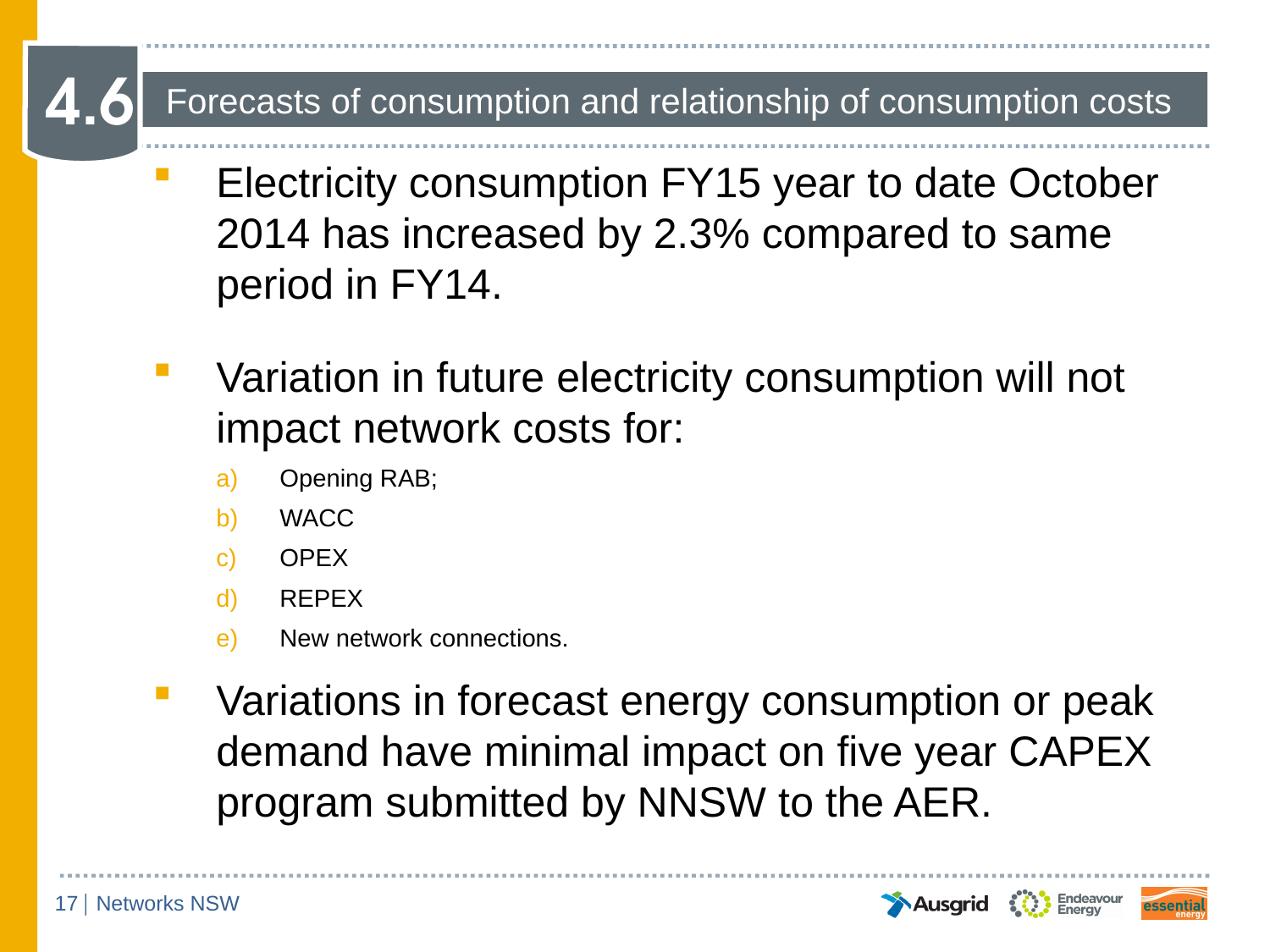

4.6
       Forecasts of consumption and relationship of consumption costs
Electricity consumption FY15 year to date October 2014 has increased by 2.3% compared to same period in FY14.
Variation in future electricity consumption will not impact network costs for:
Opening RAB;
WACC
OPEX
REPEX
New network connections.
Variations in forecast energy consumption or peak demand have minimal impact on five year CAPEX program submitted by NNSW to the AER.
17